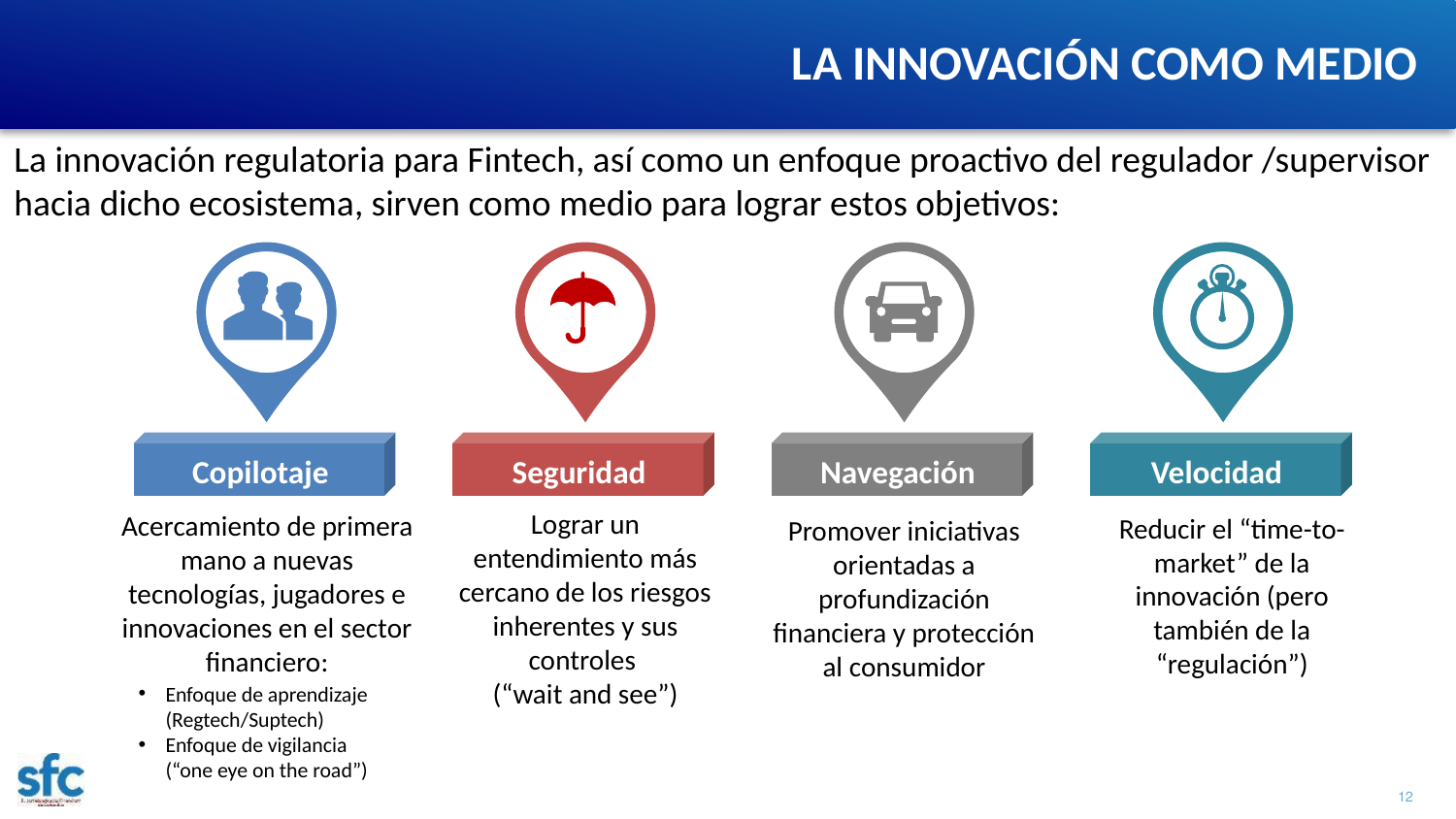

LA INNOVACIÓN COMO MEDIO
La innovación regulatoria para Fintech, así como un enfoque proactivo del regulador /supervisor hacia dicho ecosistema, sirven como medio para lograr estos objetivos:

Copilotaje
Seguridad
Navegación
Velocidad
Acercamiento de primera mano a nuevas tecnologías, jugadores e innovaciones en el sector financiero:
Lograr un entendimiento más cercano de los riesgos inherentes y sus controles
(“wait and see”)
Reducir el “time-to-market” de la innovación (pero también de la “regulación”)
Promover iniciativas orientadas a profundización financiera y protección al consumidor
Enfoque de aprendizaje (Regtech/Suptech)
Enfoque de vigilancia (“one eye on the road”)
12